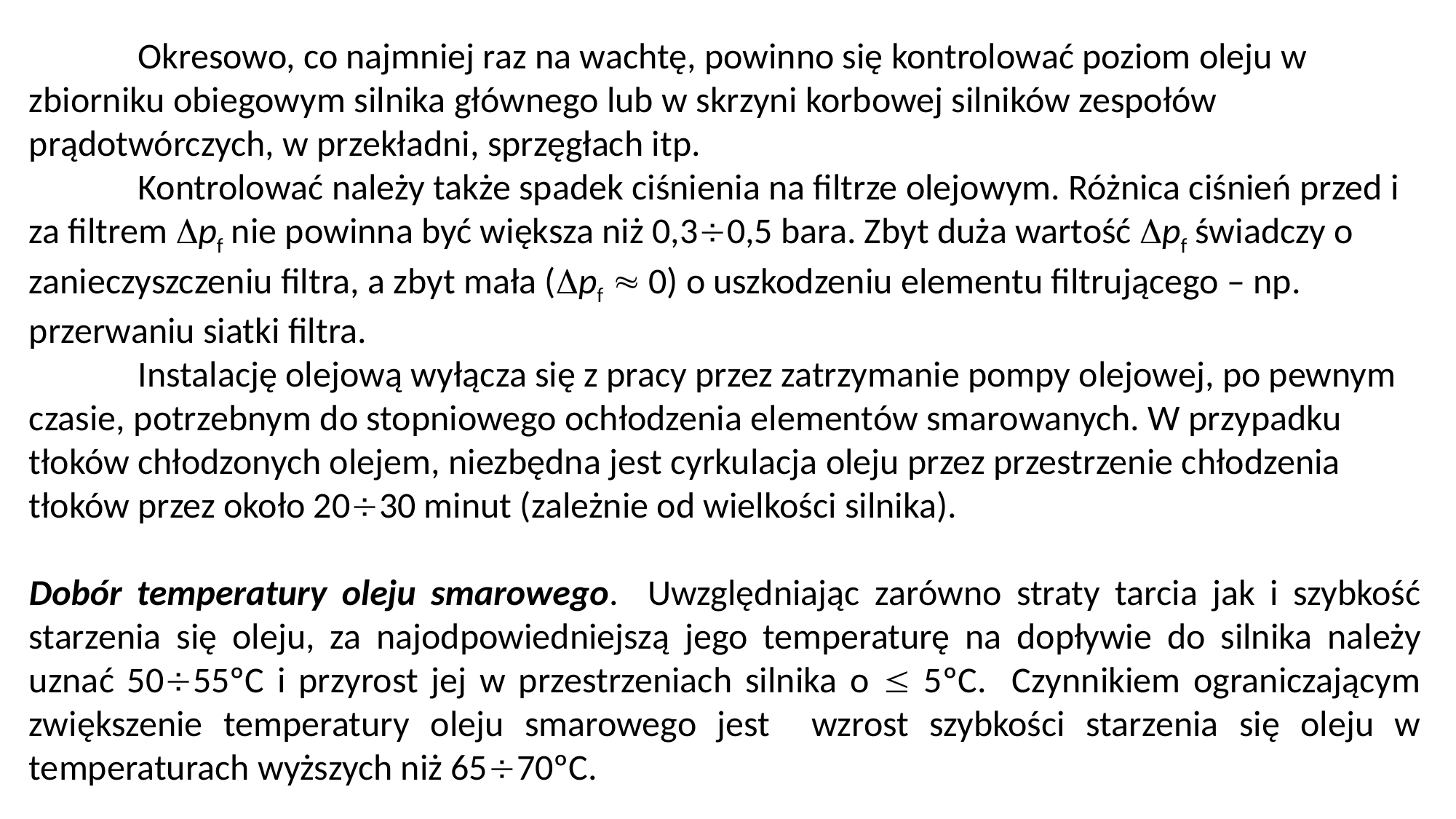

Okresowo, co najmniej raz na wachtę, powinno się kontrolować poziom oleju w zbiorniku obiegowym silnika głównego lub w skrzyni korbowej silników zespołów prądotwórczych, w przekładni, sprzęgłach itp.
	Kontrolować należy także spadek ciśnienia na filtrze olejowym. Różnica ciśnień przed i za filtrem Δpf nie powinna być większa niż 0,3÷0,5 bara. Zbyt duża wartość Δpf świadczy o zanieczyszczeniu filtra, a zbyt mała (Δpf ≈ 0) o uszkodzeniu elementu filtrującego – np. przerwaniu siatki filtra.
	Instalację olejową wyłącza się z pracy przez zatrzymanie pompy olejowej, po pewnym czasie, potrzebnym do stopniowego ochłodzenia elementów smaro­wanych. W przypadku tłoków chłodzonych olejem, niezbędna jest cyrkulacja oleju przez przestrzenie chłodzenia tłoków przez około 20÷30 minut (zależnie od wielkości silnika).

Dobór temperatury oleju smarowego.  Uwzględniając zarówno straty tarcia jak i szybkość starzenia się oleju, za najod­powiedniejszą jego temperaturę na dopływie do silnika należy uznać 50÷55ºC i przy­rost jej w przestrzeniach silnika o ≤ 5ºC.  Czynnikiem ograniczającym zwiększenie temperatury oleju smarowego jest  wzrost szybkości starzenia się oleju w temperaturach wyższych niż 65÷70ºC.